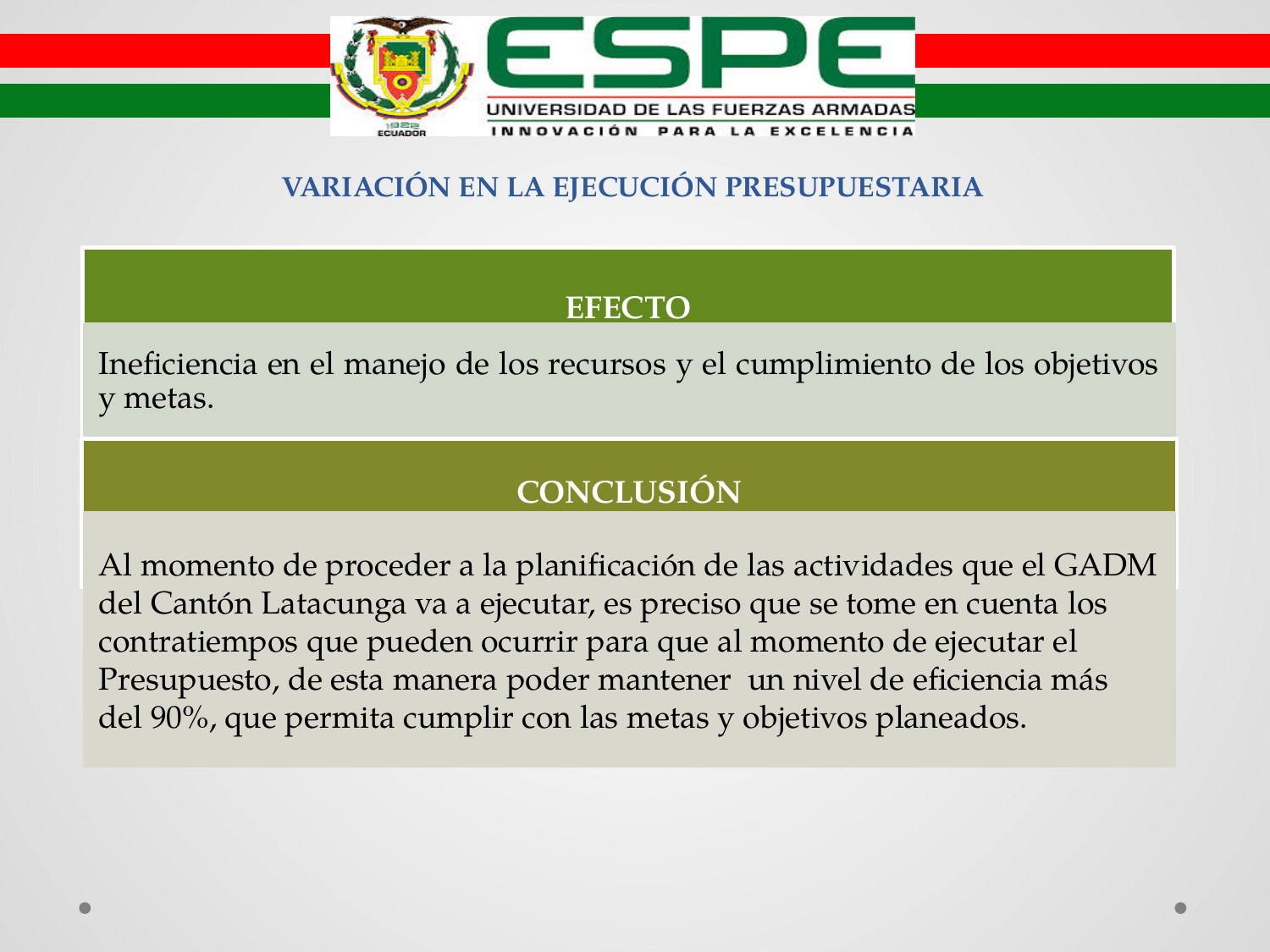

VARIACIÓN EN LA EJECUCIÓN PRESUPUESTARIA
EFECTO
Ineficiencia en el manejo de los recursos y el cumplimiento de los objetivos y metas.
CONCLUSIÓN
Al momento de proceder a la planificación de las actividades que el GADM del Cantón Latacunga va a ejecutar, es preciso que se tome en cuenta los contratiempos que pueden ocurrir para que al momento de ejecutar el Presupuesto, de esta manera poder mantener  un nivel de eficiencia más del 90%, que permita cumplir con las metas y objetivos planeados.